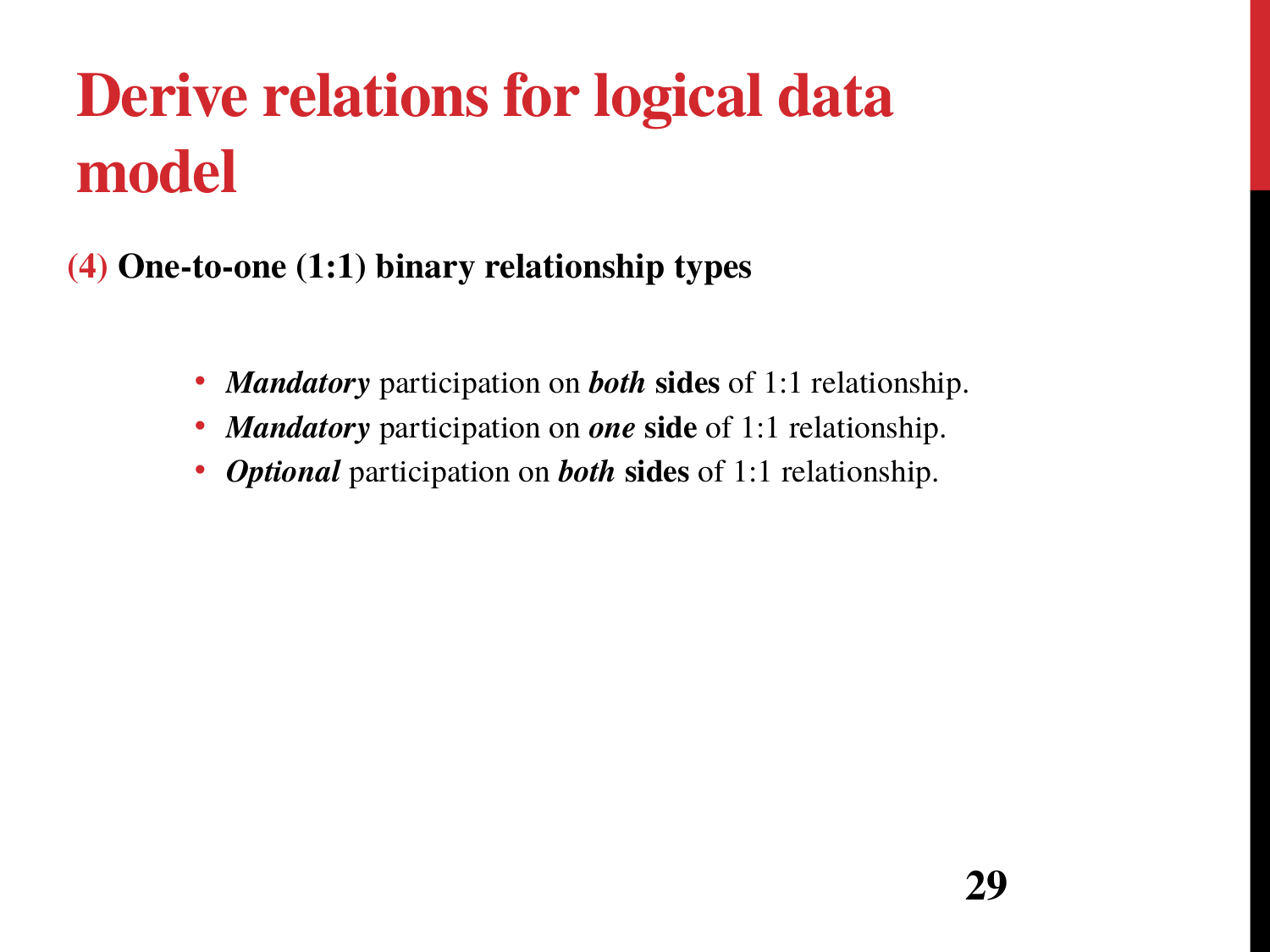

# Derive relations for logical data model
(4) One-to-one (1:1) binary relationship types

Mandatory participation on both sides of 1:1 relationship.
Mandatory participation on one side of 1:1 relationship.
Optional participation on both sides of 1:1 relationship.

29